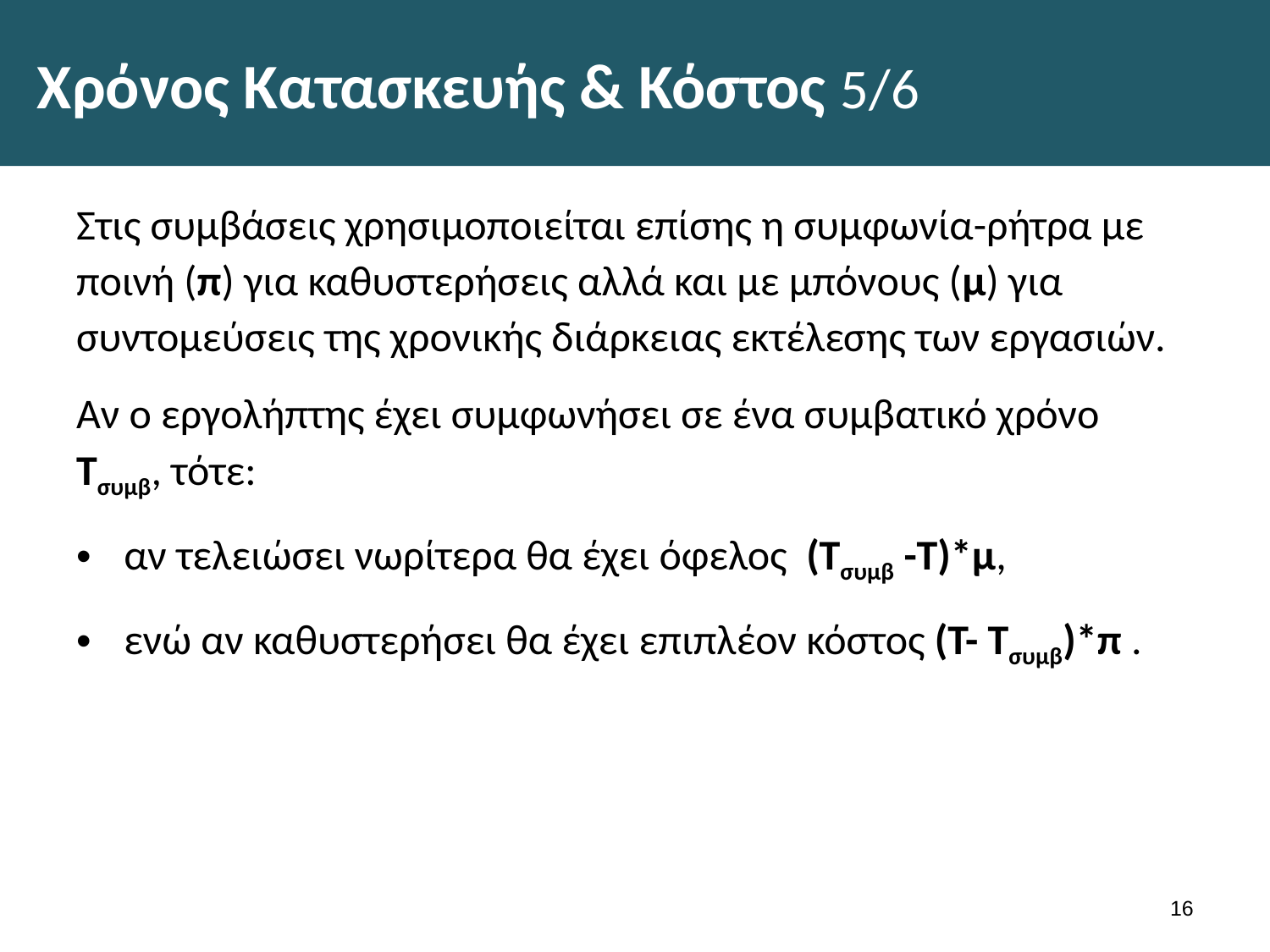

# Χρόνος Κατασκευής & Κόστος 5/6
Στις συμβάσεις χρησιμοποιείται επίσης η συμφωνία-ρήτρα με ποινή (π) για καθυστερήσεις αλλά και με μπόνους (μ) για συντομεύσεις της χρονικής διάρκειας εκτέλεσης των εργασιών.
Αν ο εργολήπτης έχει συμφωνήσει σε ένα συμβατικό χρόνο Τσυμβ, τότε:
αν τελειώσει νωρίτερα θα έχει όφελος  (Τσυμβ -Τ)*μ,
ενώ αν καθυστερήσει θα έχει επιπλέον κόστος (Τ- Τσυμβ)*π .

16